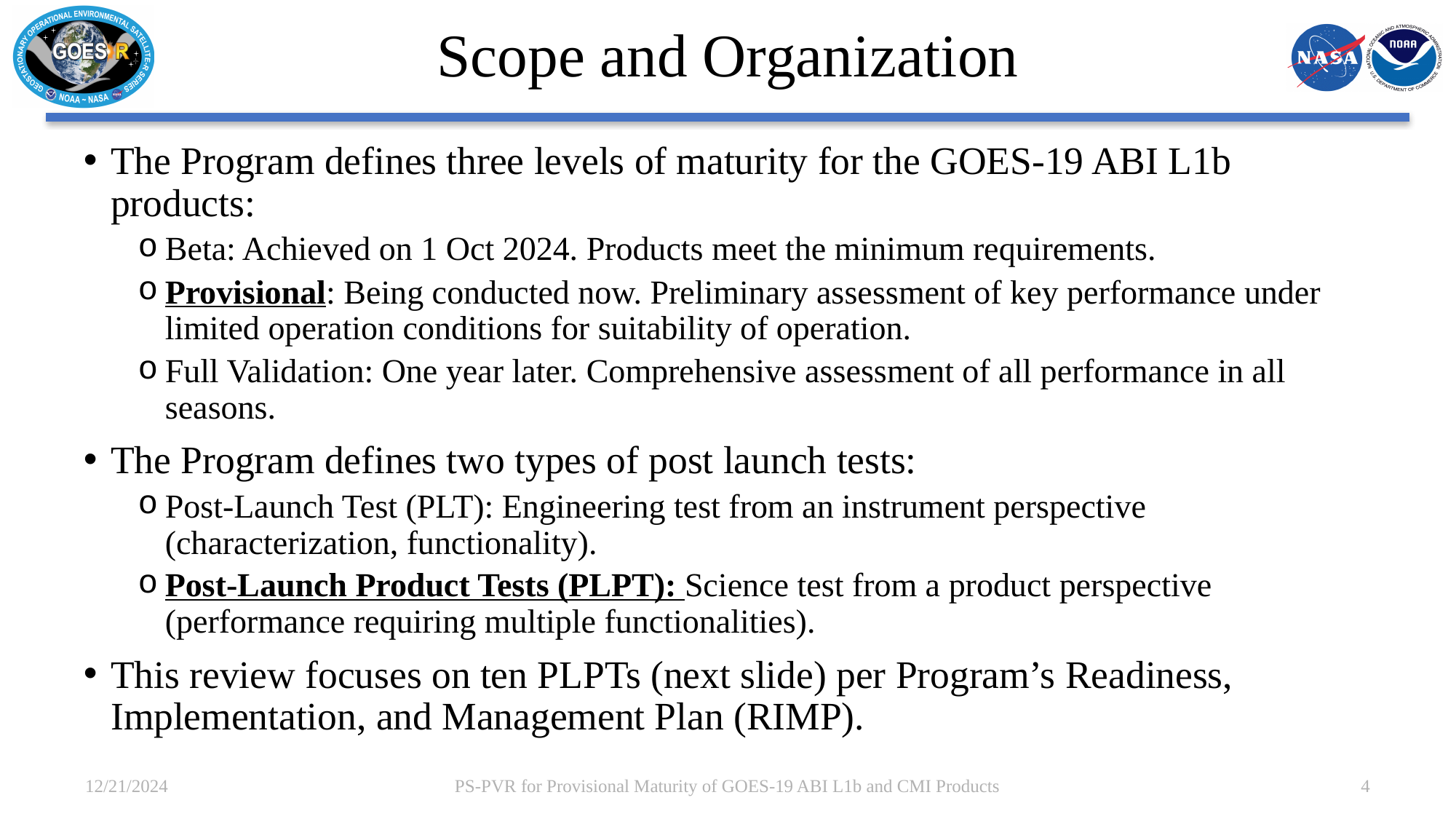

# Scope and Organization
The Program defines three levels of maturity for the GOES-19 ABI L1b products:
Beta: Achieved on 1 Oct 2024. Products meet the minimum requirements.
Provisional: Being conducted now. Preliminary assessment of key performance under limited operation conditions for suitability of operation.
Full Validation: One year later. Comprehensive assessment of all performance in all seasons.
The Program defines two types of post launch tests:
Post-Launch Test (PLT): Engineering test from an instrument perspective (characterization, functionality).
Post-Launch Product Tests (PLPT): Science test from a product perspective (performance requiring multiple functionalities).
This review focuses on ten PLPTs (next slide) per Program’s Readiness, Implementation, and Management Plan (RIMP).
12/21/2024
PS-PVR for Provisional Maturity of GOES-19 ABI L1b and CMI Products
4